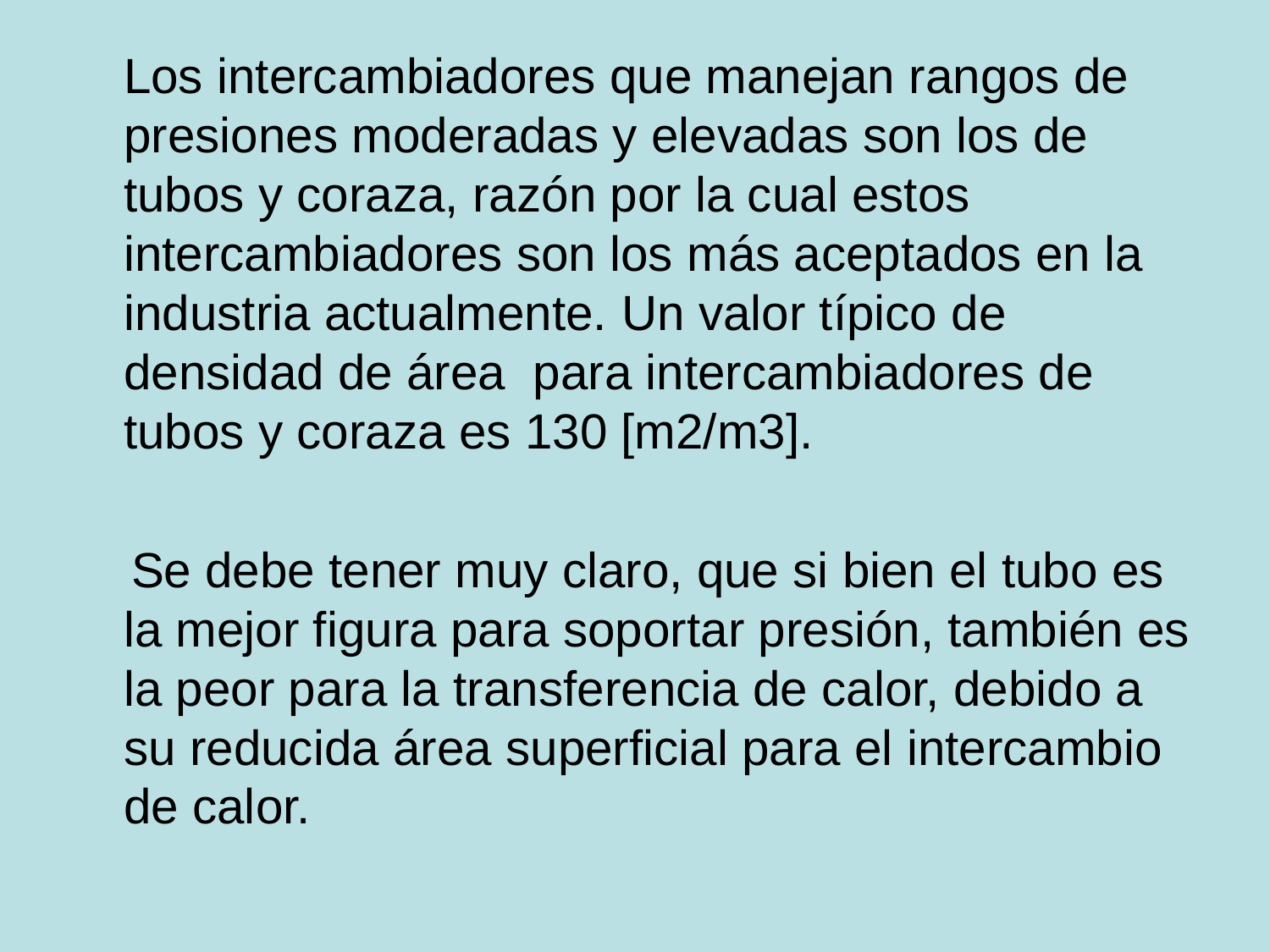

# Los intercambiadores que manejan rangos de presiones moderadas y elevadas son los de tubos y coraza, razón por la cual estos intercambiadores son los más aceptados en la industria actualmente. Un valor típico de densidad de área  para intercambiadores de tubos y coraza es 130 [m2/m3].

    Se debe tener muy claro, que si bien el tubo es la mejor figura para soportar presión, también es la peor para la transferencia de calor, debido a su reducida área superficial para el intercambio de calor.